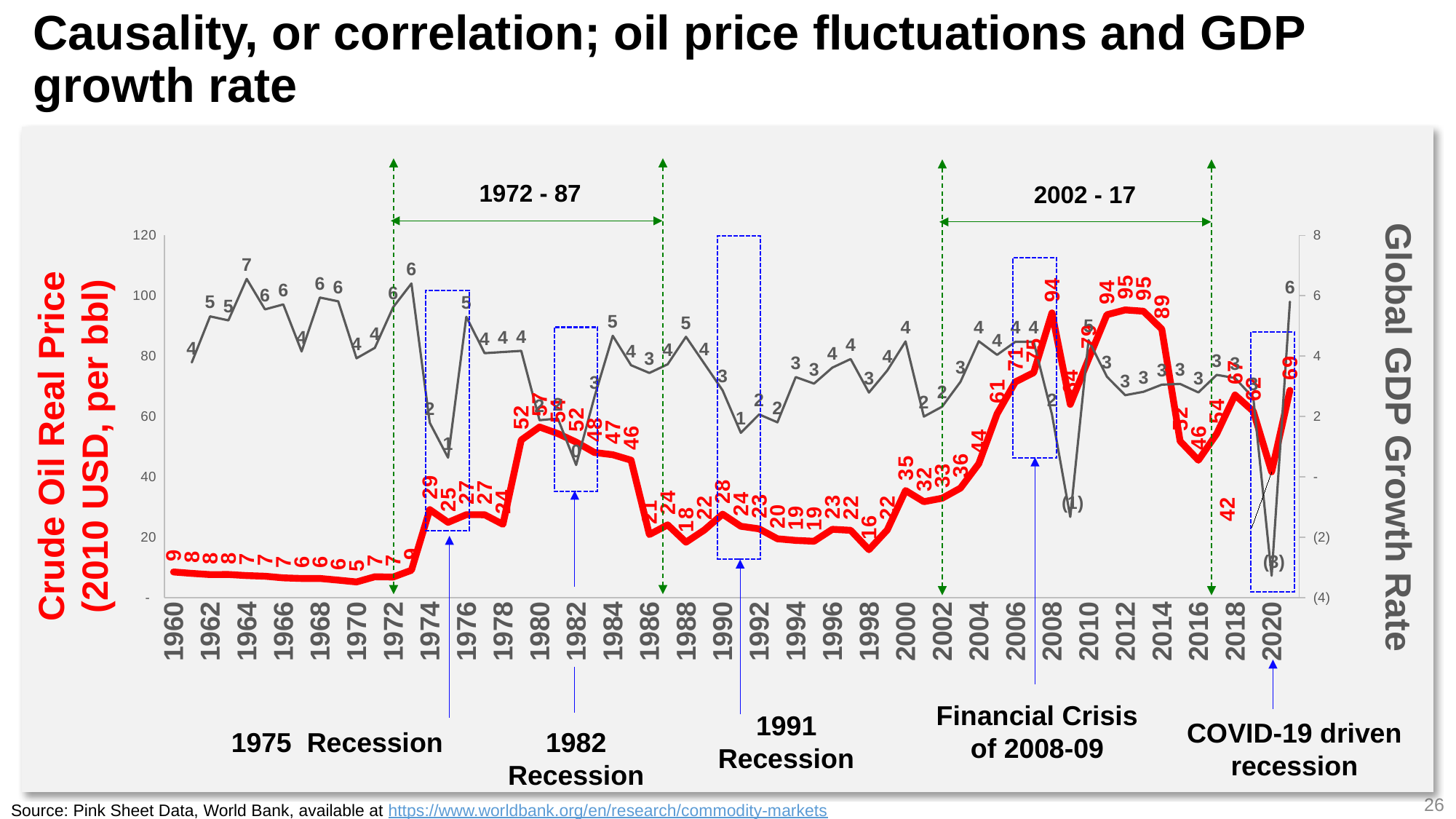

# Causality, or correlation; oil price fluctuations and GDP growth rate

### Chart

| Category | Crude Oil Average (2010 USD per bbl)  |  GDP Growth Rate (World) (%)  |
|---|---|---|
| 1960 | 8.51497812264 | None |
| 1961 | 8.04502477751 | 3.7905423533750877 |
| 1962 | 7.64613777441 | 5.316458241394642 |
| 1963 | 7.68632940527 | 5.184865252660401 |
| 1964 | 7.32756973918 | 6.558488822338987 |
| 1965 | 7.10759401475 | 5.549191680099241 |
| 1966 | 6.56522467523 | 5.712499148796994 |
| 1967 | 6.36446339301 | 4.156566554951425 |
| 1968 | 6.37212983185 | 5.941060344515691 |
| 1969 | 5.81922467875 | 5.81589701672776 |
| 1970 | 5.21223561082 | 3.928543464188877 |
| 1971 | 6.9220737642 | 4.274467820671617 |
| 1972 | 6.83371531437 | 5.6189146998922155 |
| 1973 | 9.08970239387 | 6.406644702212418 |
| 1974 | 29.15785585233 | 1.7935617530180394 |
| 1975 | 24.95643600241 | 0.6365717620201394 |
| 1976 | 27.48371653598 | 5.303100081415593 |
| 1977 | 27.4691084935 | 4.098960030652449 |
| 1978 | 24.29875736789 | 4.136976435928858 |
| 1979 | 52.21804152348 | 4.174642456837759 |
| 1980 | 56.52604756317 | 1.8772313604803657 |
| 1981 | 54.34246527183 | 1.9336301113017669 |
| 1982 | 51.53147498344 | 0.39443094654592414 |
| 1983 | 48.08806431077 | 2.649980972764638 |
| 1984 | 47.34600675458 | 4.675714076207925 |
| 1985 | 45.54267407263 | 3.6995230739413643 |
| 1986 | 20.90292416997 | 3.4436820330107736 |
| 1987 | 24.12040350579 | 3.731511047758616 |
| 1988 | 18.37158451222 | 4.6401714906396165 |
| 1989 | 22.40133920434 | 3.7536045754550855 |
| 1990 | 27.67450646328 | 2.8681517845181617 |
| 1991 | 23.64830939453 | 1.4602835264158927 |
| 1992 | 22.79496209507 | 2.0700912881051607 |
| 1993 | 19.51014538729 | 1.8081874338544424 |
| 1994 | 18.97370477305 | 3.306544242516324 |
| 1995 | 18.69378419441 | 3.090843000652697 |
| 1996 | 22.64645903787 | 3.6207410515183938 |
| 1997 | 22.31211275244 | 3.9046558883819955 |
| 1998 | 15.89910408141 | 2.79429078927717 |
| 1999 | 22.42347394177 | 3.5232362632578713 |
| 2000 | 35.48246794573 | 4.487297165596544 |
| 2001 | 31.8004933975 | 1.9968432596278376 |
| 2002 | 32.93713439478 | 2.328904921486256 |
| 2003 | 36.29696071215 | 3.1508465365889435 |
| 2004 | 44.37860746344 | 4.4935621737788125 |
| 2005 | 60.8761600607 | 4.04314225074009 |
| 2006 | 71.49005650732 | 4.47622798601941 |
| 2007 | 74.52244763388 | 4.477407141081898 |
| 2008 | 94.31758366759 | 2.0663952569719584 |
| 2009 | 64.02194964035 | -1.3258319139551702 |
| 2010 | 79.04077178472 | 4.532279195422802 |
| 2011 | 93.70575126761 | 3.321024221200261 |
| 2012 | 95.31152278852 | 2.7071619214998464 |
| 2013 | 94.87940372843 | 2.81983804269656 |
| 2014 | 88.92742600873 | 3.0559198711265054 |
| 2015 | 51.86371798855 | 3.0810593497109693 |
| 2016 | 45.52832221703 | 2.7988961137595822 |
| 2017 | 54.25841395077 | 3.379489864028045 |
| 2018 | 67.15239138075 | 3.276646335618409 |
| 2019 | 61.72971534423 | 2.614882118661342 |
| 2020 | 41.67893281835 | -3.271218833325051 |
| 2021 | 68.67853022399 | 5.802056757480273 |
1972 - 87
2002 - 17

Crude Oil Real Price (2010 USD, per bbl)
Global GDP Growth Rate
Financial Crisis of 2008-09
1991 Recession
COVID-19 driven recession
1975  Recession
1982 Recession
26
Source: Pink Sheet Data, World Bank, available at https://www.worldbank.org/en/research/commodity-markets